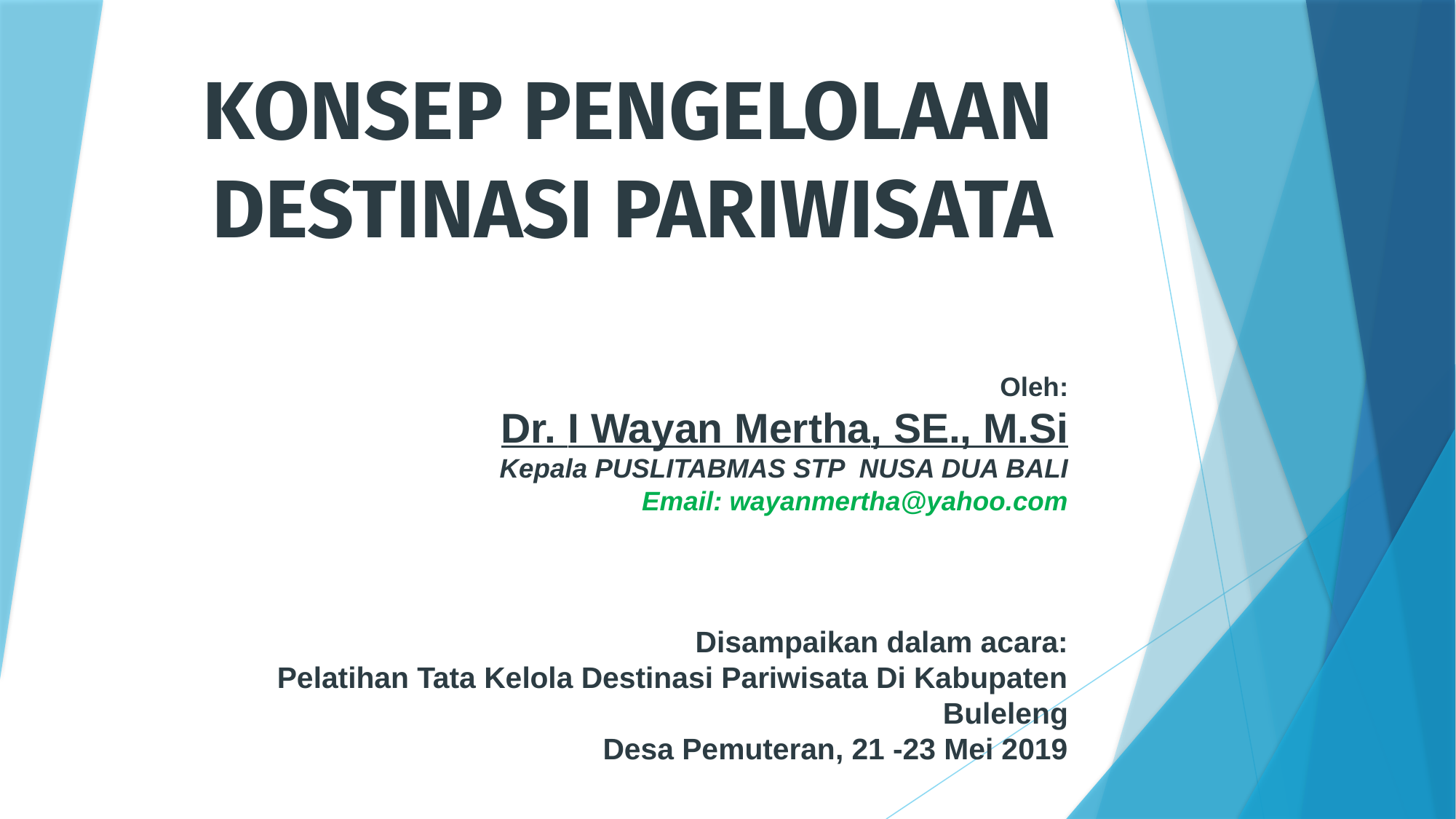

# KONSEP PENGELOLAAN DESTINASI PARIWISATA

Oleh:
Dr. I Wayan Mertha, SE., M.Si
Kepala PUSLITABMAS STP  NUSA DUA BALI
Email: wayanmertha@yahoo.com

Disampaikan dalam acara:
Pelatihan Tata Kelola Destinasi Pariwisata Di Kabupaten Buleleng
Desa Pemuteran, 21 -23 Mei 2019